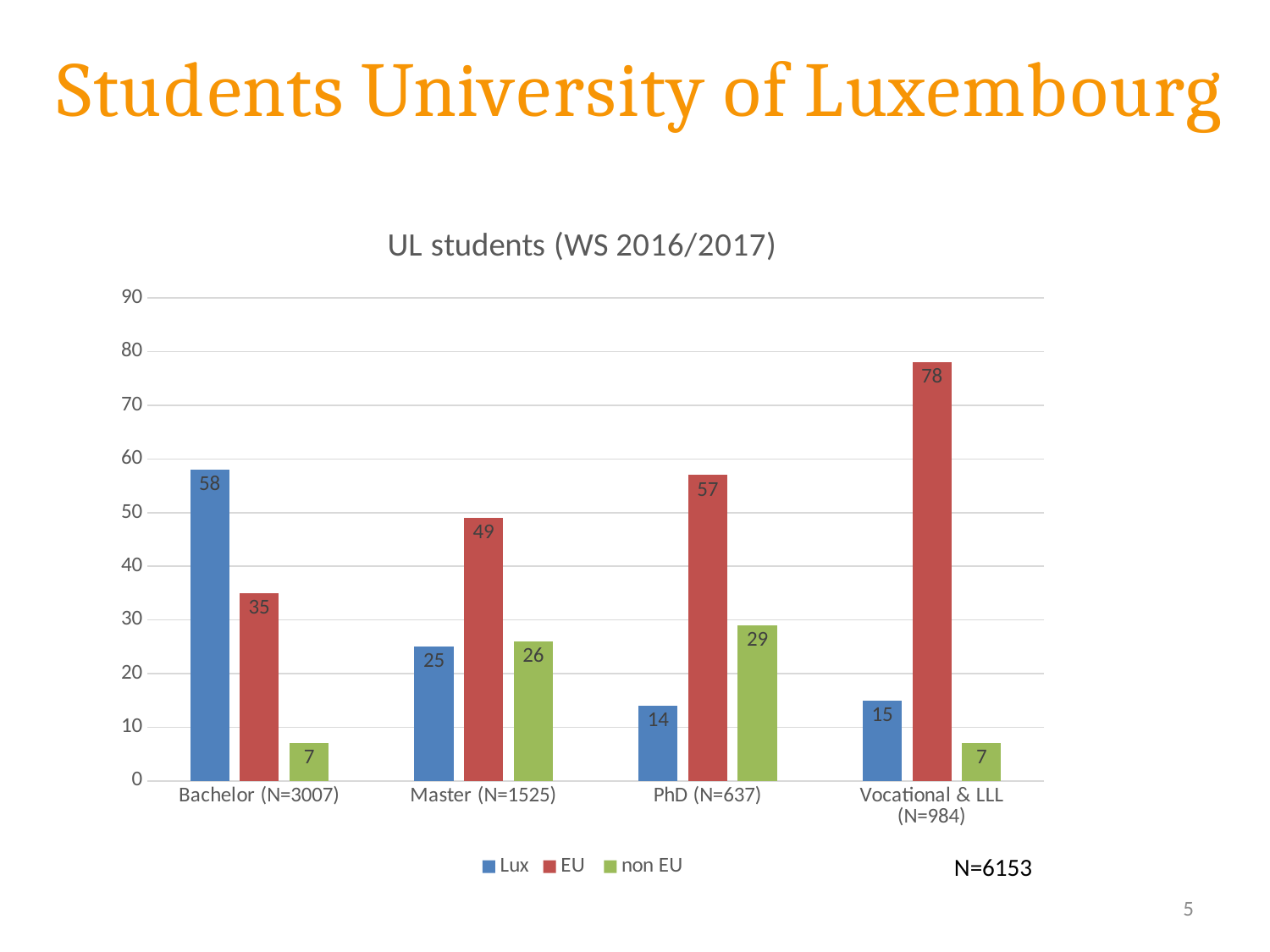

# Students University of Luxembourg

### Chart: UL students (WS 2016/2017)

| Category | Lux | EU  | non EU |
|---|---|---|---|
| Bachelor (N=3007) | 58.0 | 35.0 | 7.0 |
| Master (N=1525) | 25.0 | 49.0 | 26.0 |
| PhD (N=637) | 14.0 | 57.0 | 29.0 |
| Vocational & LLL (N=984) | 15.0 | 78.0 | 7.0 |
N=6153
5